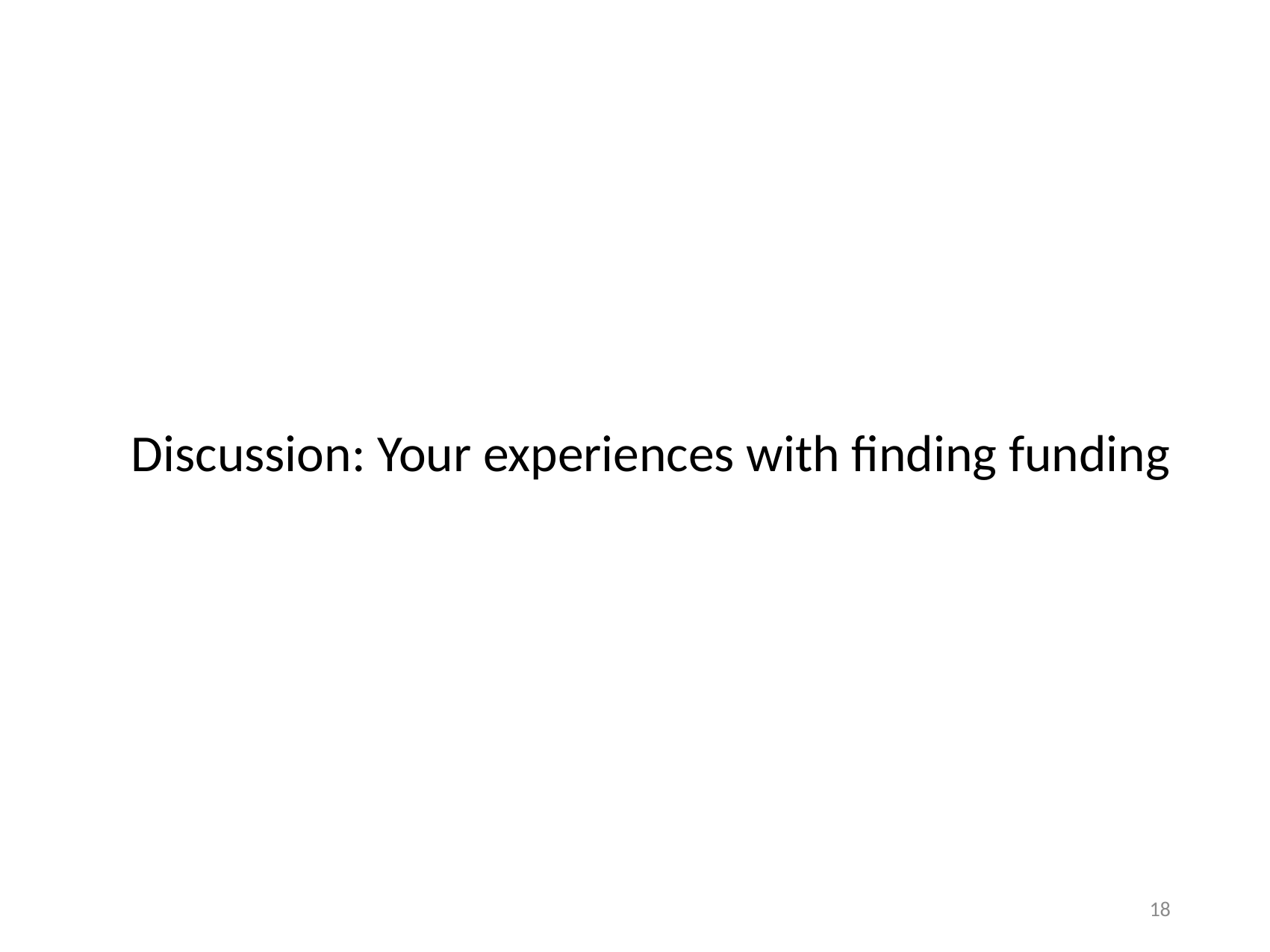

# Discussion: Your experiences with finding funding
18